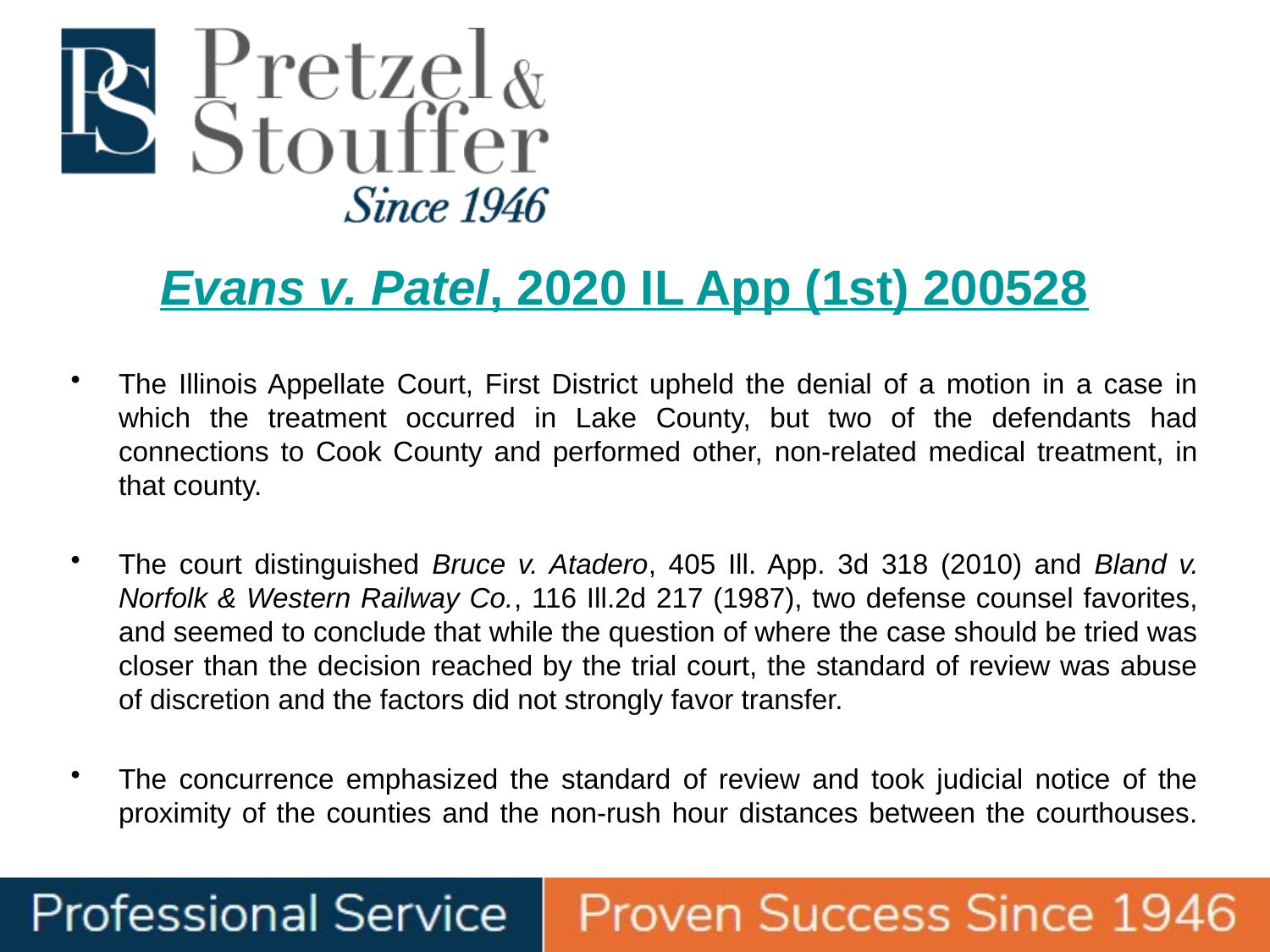

# Evans v. Patel, 2020 IL App (1st) 200528
The Illinois Appellate Court, First District upheld the denial of a motion in a case in which the treatment occurred in Lake County, but two of the defendants had connections to Cook County and performed other, non-related medical treatment, in that county.

The court distinguished Bruce v. Atadero, 405 Ill. App. 3d 318 (2010) and Bland v. Norfolk & Western Railway Co., 116 Ill.2d 217 (1987), two defense counsel favorites, and seemed to conclude that while the question of where the case should be tried was closer than the decision reached by the trial court, the standard of review was abuse of discretion and the factors did not strongly favor transfer.

The concurrence emphasized the standard of review and took judicial notice of the proximity of the counties and the non-rush hour distances between the courthouses.